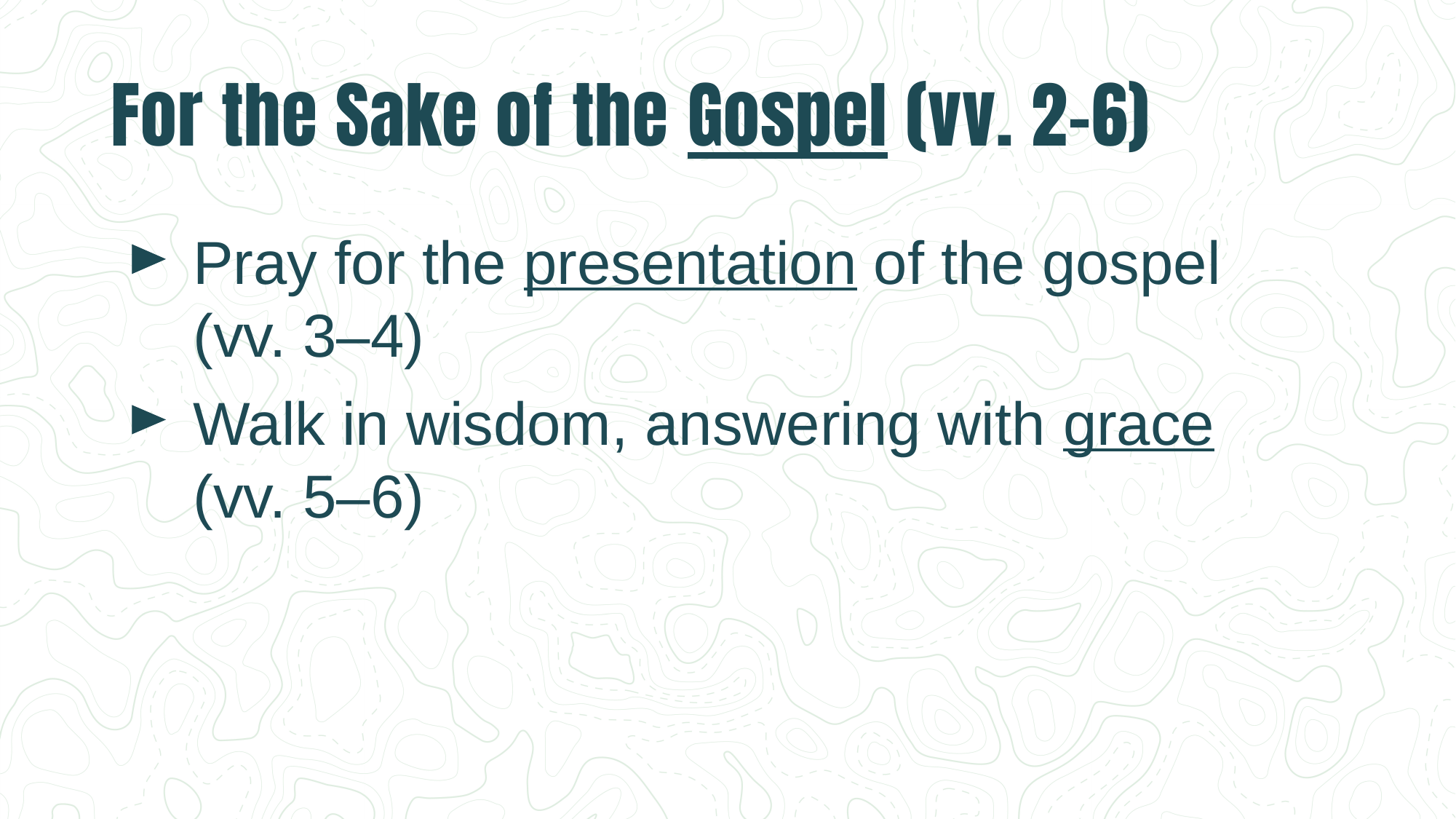

# For the Sake of the Gospel (vv. 2–6)
Pray for the presentation of the gospel
(vv. 3–4)
Walk in wisdom, answering with grace
(vv. 5–6)